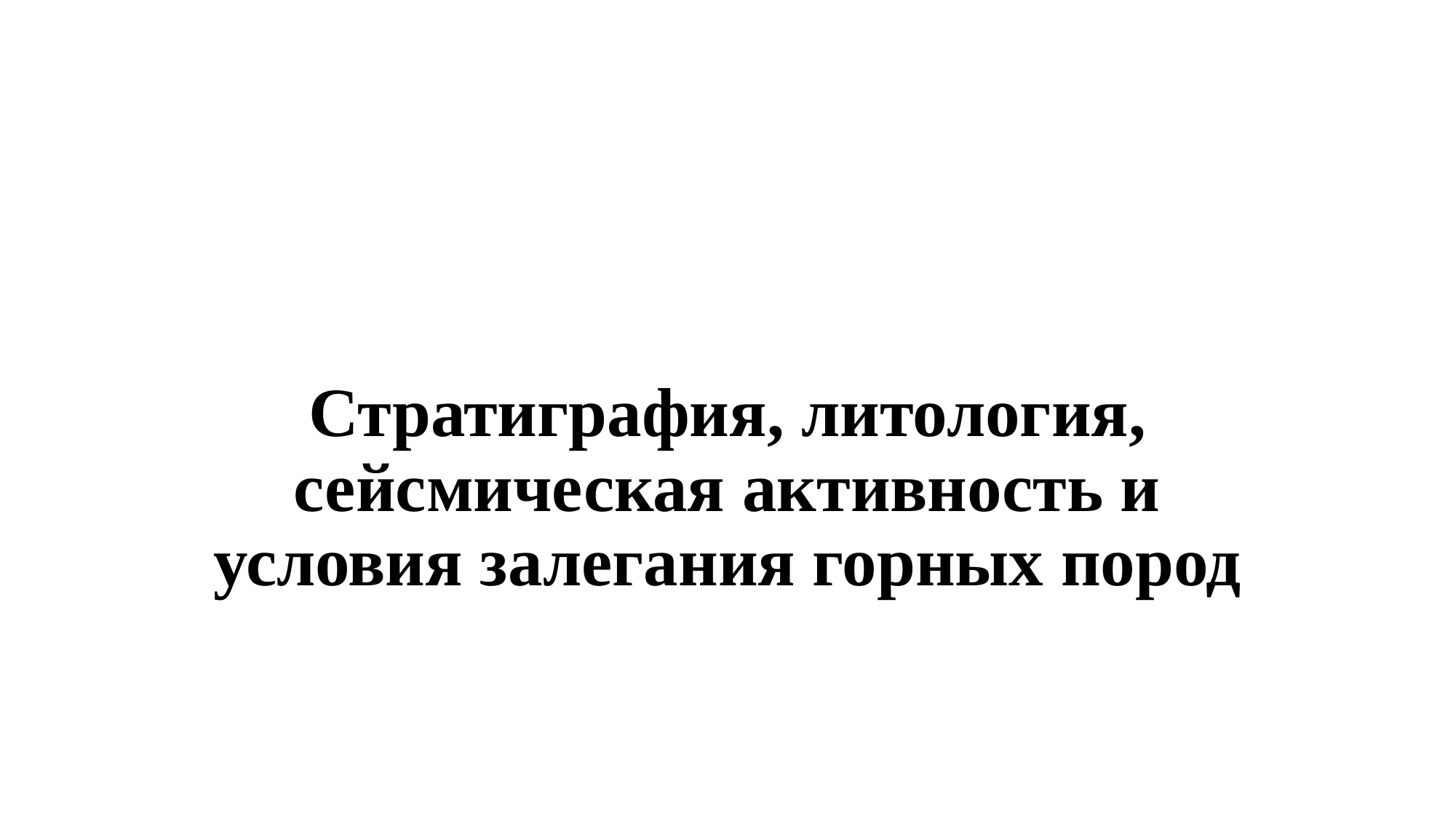

# Стратиграфия, литология, сейсмическая активность и условия залегания горных пород